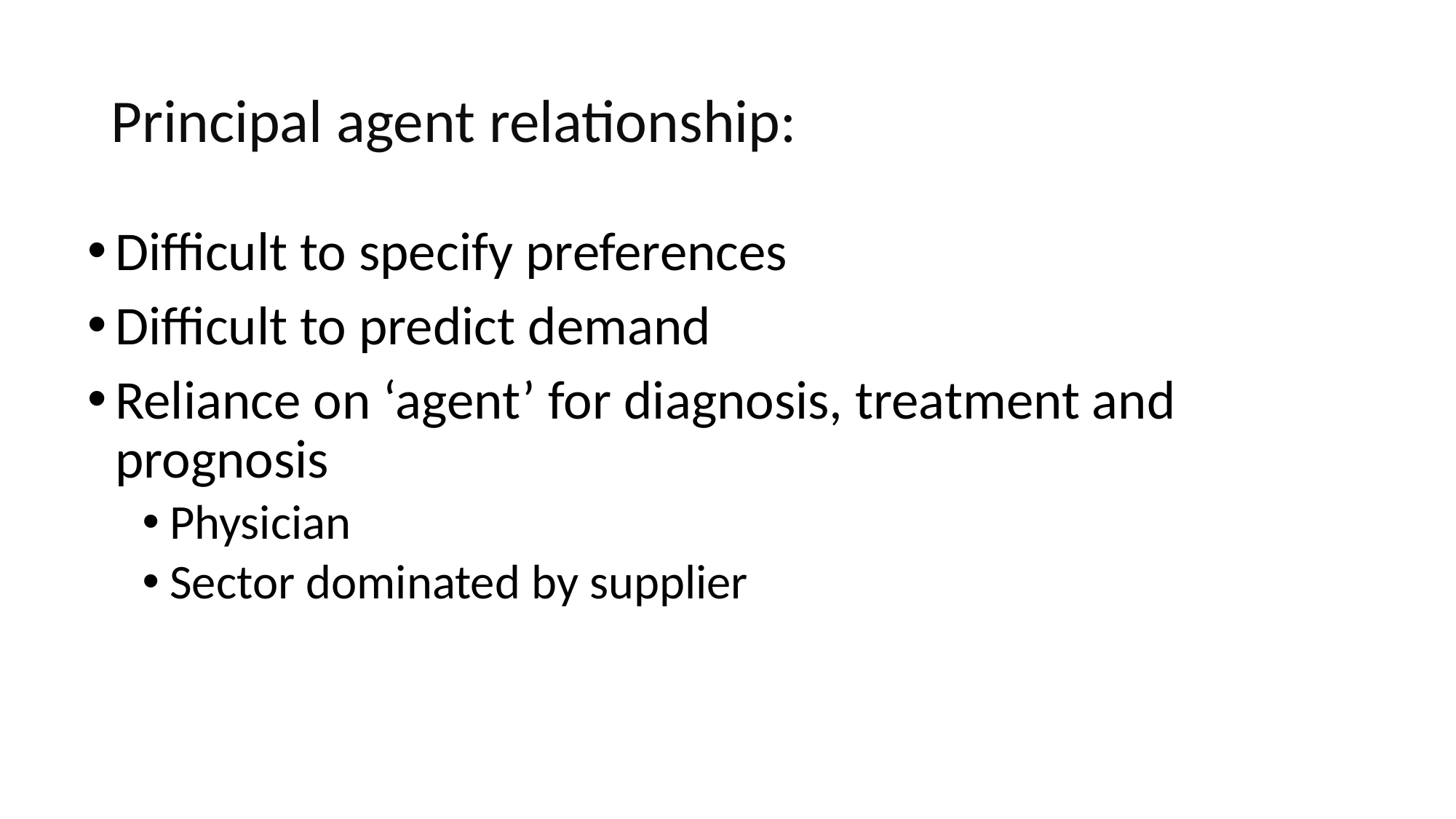

# Principal agent relationship:
Difficult to specify preferences
Difficult to predict demand
Reliance on ‘agent’ for diagnosis, treatment and prognosis
Physician
Sector dominated by supplier